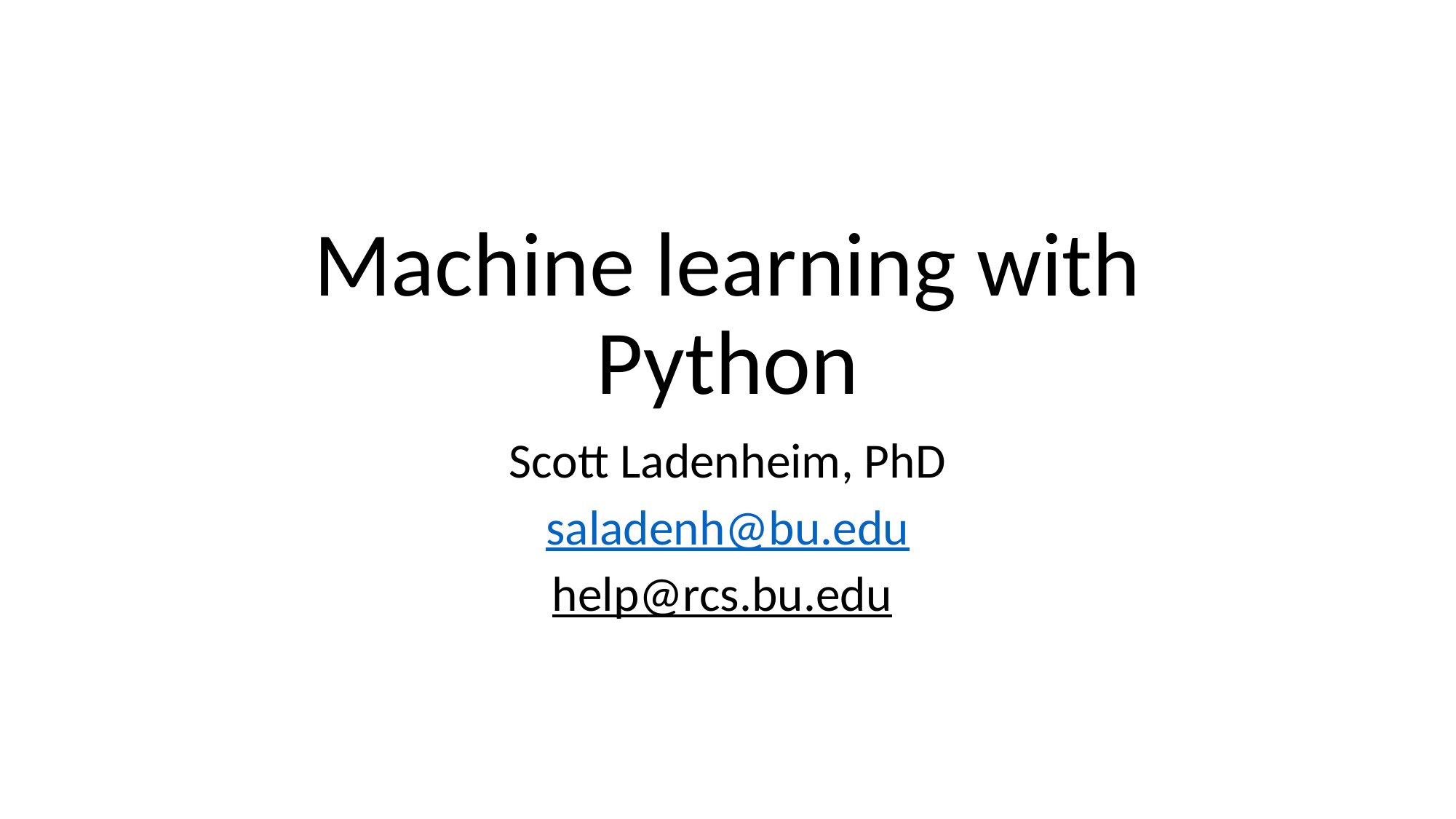

# Machine learning with Python
Scott Ladenheim, PhD
saladenh@bu.edu
help@rcs.bu.edu